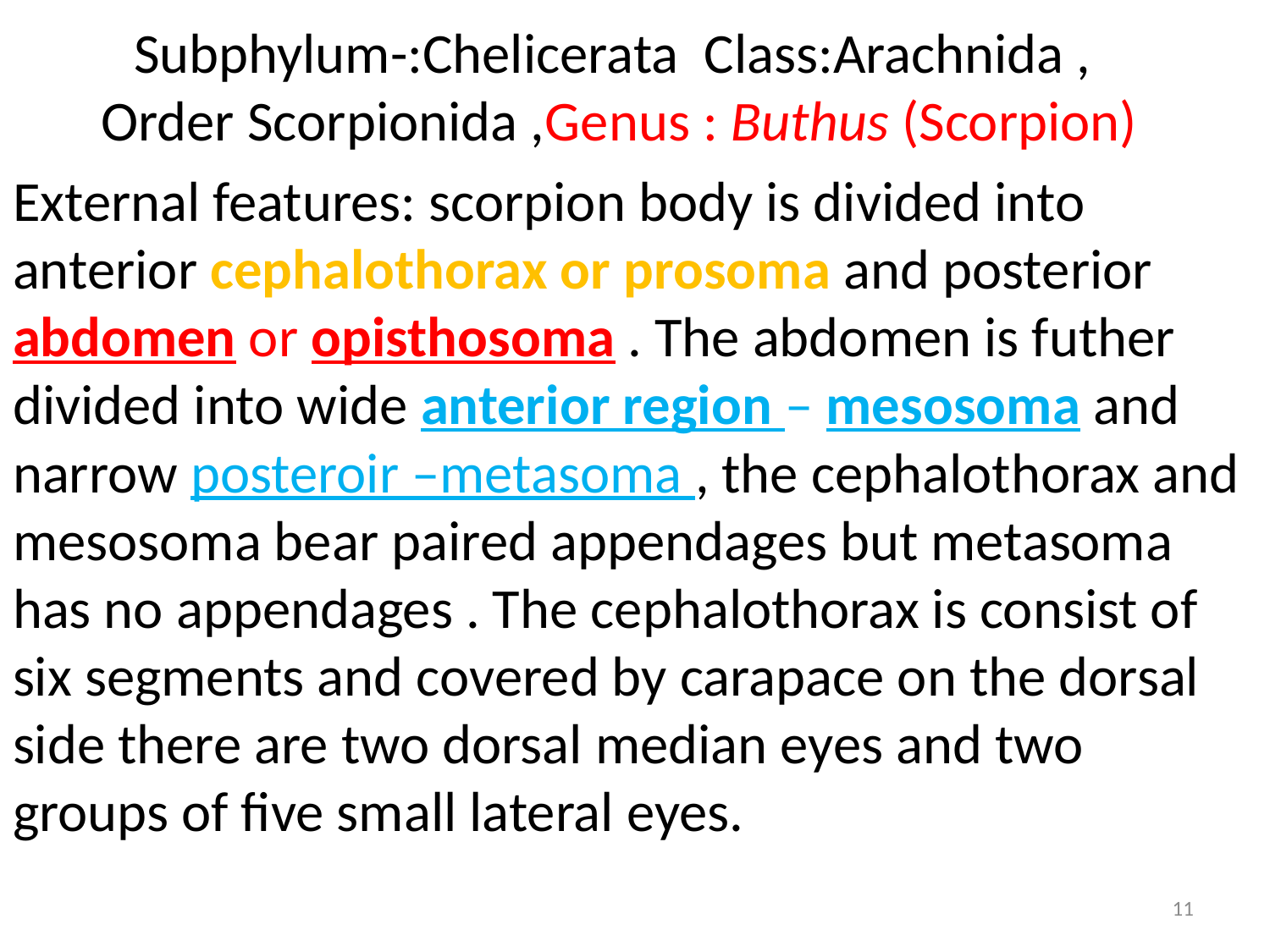

# Subphylum-:Chelicerata  Class:Arachnida , Order Scorpionida ,Genus : Buthus (Scorpion)
External features: scorpion body is divided into anterior cephalothorax or prosoma and posterior abdomen or opisthosoma . The abdomen is futher divided into wide anterior region – mesosoma and narrow posteroir –metasoma , the cephalothorax and mesosoma bear paired appendages but metasoma has no appendages . The cephalothorax is consist of six segments and covered by carapace on the dorsal side there are two dorsal median eyes and two groups of five small lateral eyes.
11